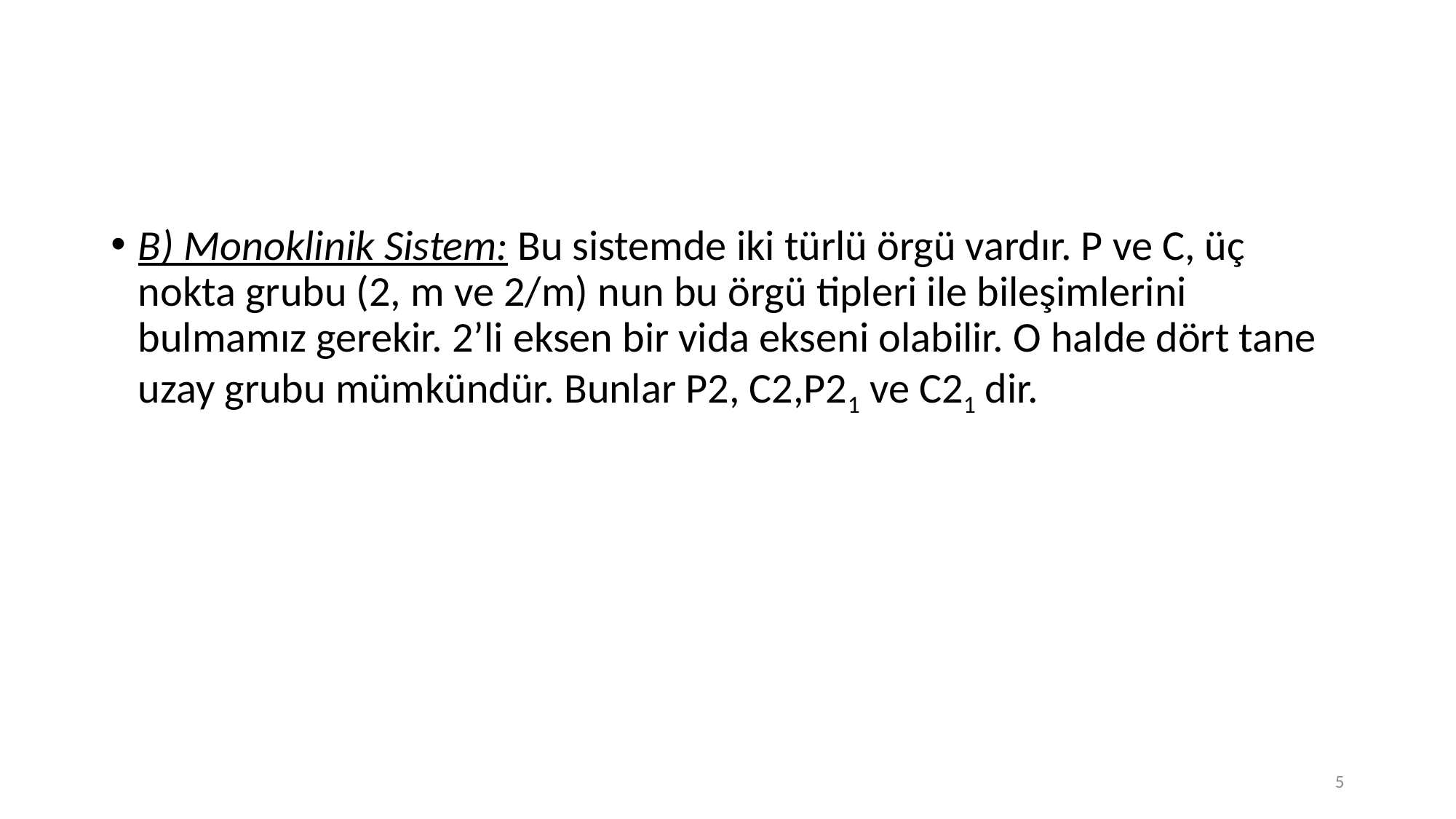

#
B) Monoklinik Sistem: Bu sistemde iki türlü örgü vardır. P ve C, üç nokta grubu (2, m ve 2/m) nun bu örgü tipleri ile bileşimlerini bulmamız gerekir. 2’li eksen bir vida ekseni olabilir. O halde dört tane uzay grubu mümkündür. Bunlar P2, C2,P21 ve C21 dir.
5